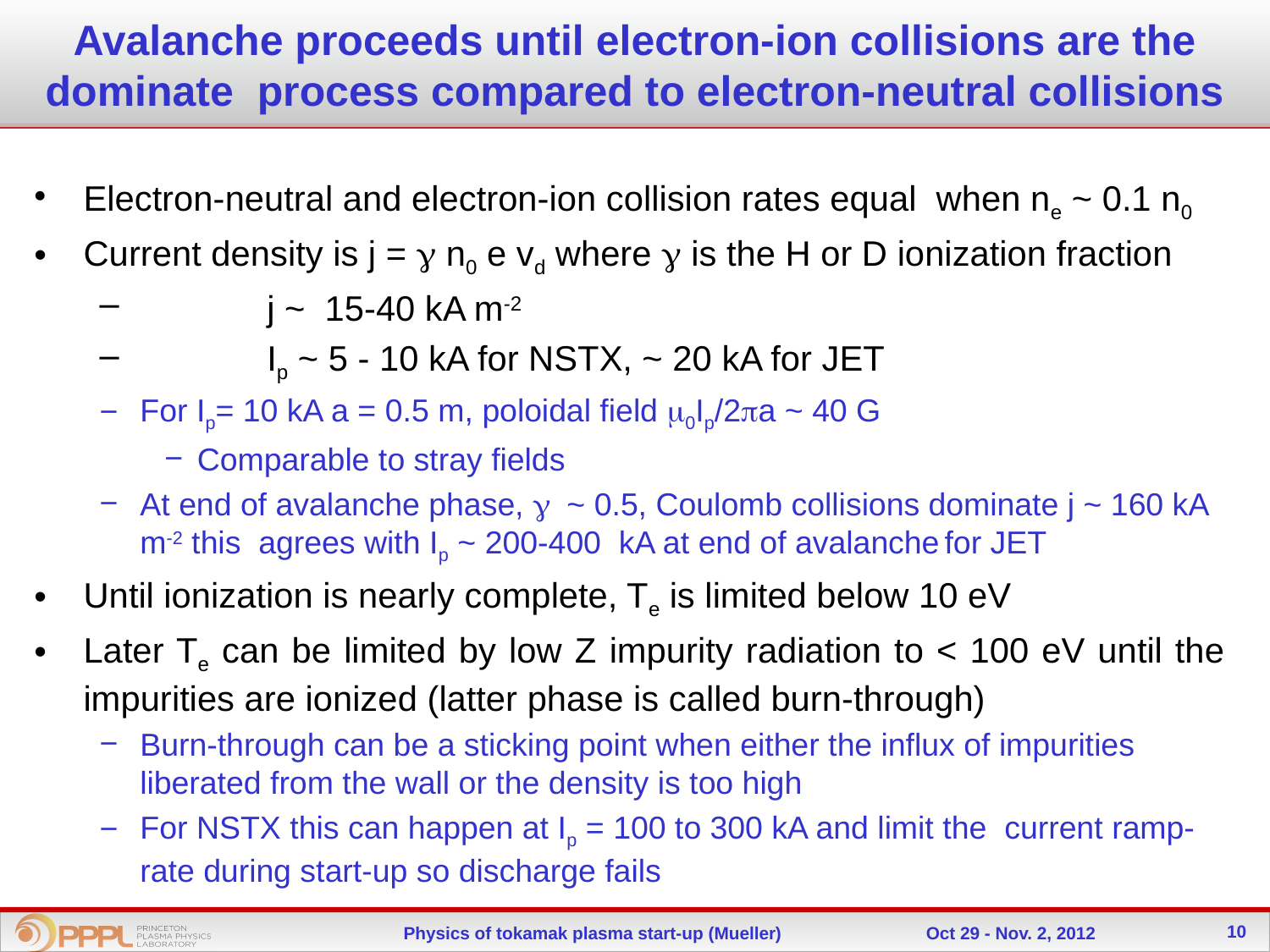

# Avalanche proceeds until electron-ion collisions are the dominate  process compared to electron-neutral collisions
Electron-neutral and electron-ion collision rates equal  when ne ~ 0.1 n0
Current density is j = γ n0 e vd where γ is the H or D ionization fraction
	j ~  15-40 kA m-2
	Ip ~ 5 - 10 kA for NSTX, ~ 20 kA for JET
For Ip= 10 kA a = 0.5 m, poloidal field μ0Ip/2πa ~ 40 G
Comparable to stray fields
At end of avalanche phase, γ ~ 0.5, Coulomb collisions dominate j ~ 160 kA m-2 this  agrees with Ip ~ 200-400  kA at end of avalanche for JET
Until ionization is nearly complete, Te is limited below 10 eV
Later Te can be limited by low Z impurity radiation to < 100 eV until the impurities are ionized (latter phase is called burn-through)
Burn-through can be a sticking point when either the influx of impurities liberated from the wall or the density is too high
For NSTX this can happen at Ip = 100 to 300 kA and limit the  current ramp-rate during start-up so discharge fails

10